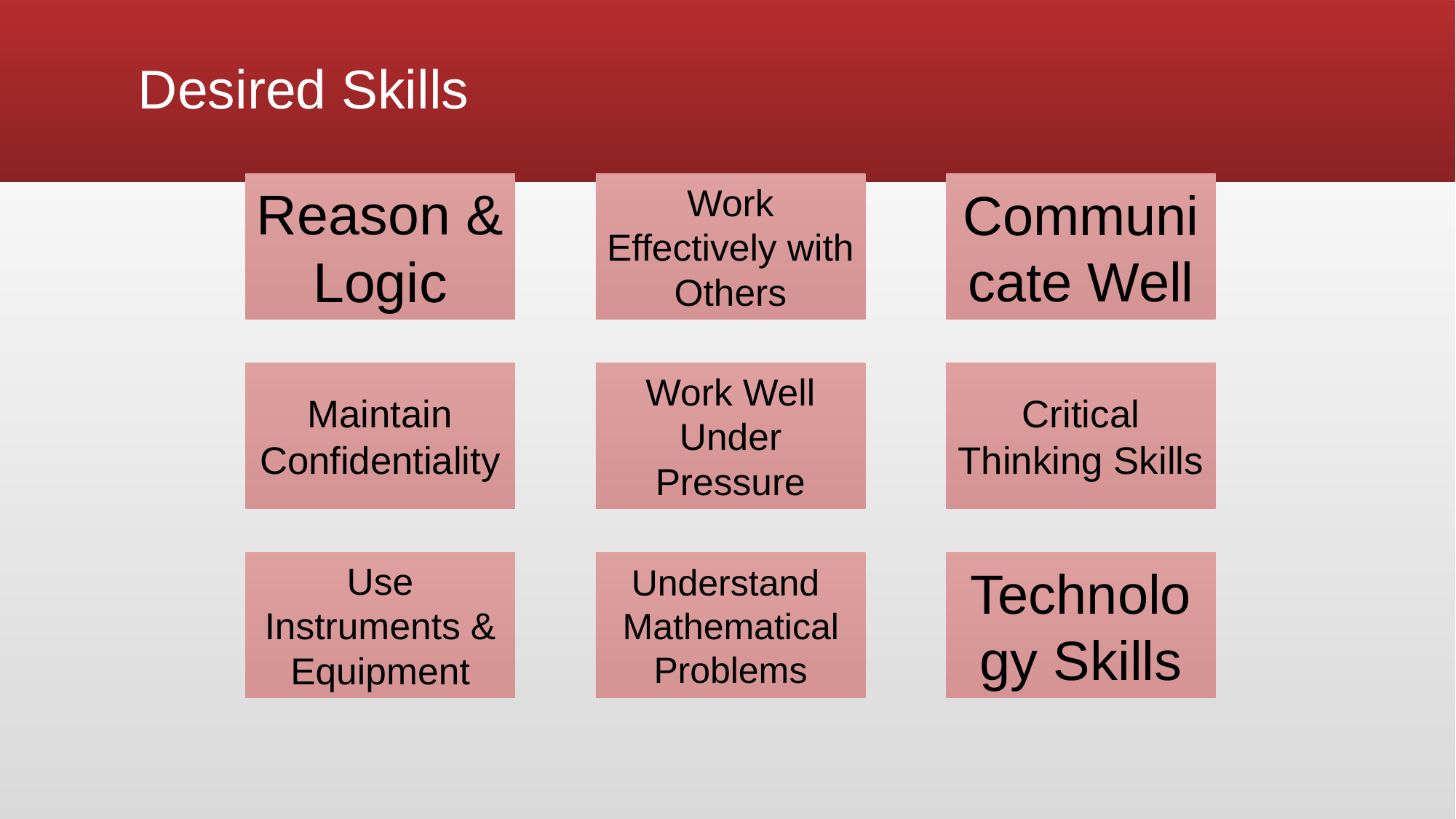

# Desired Skills
Reason & Logic
Work Effectively with Others
Communicate Well
Maintain Confidentiality
Work Well Under Pressure
Critical Thinking Skills
Use Instruments & Equipment
Understand  Mathematical Problems
Technology Skills